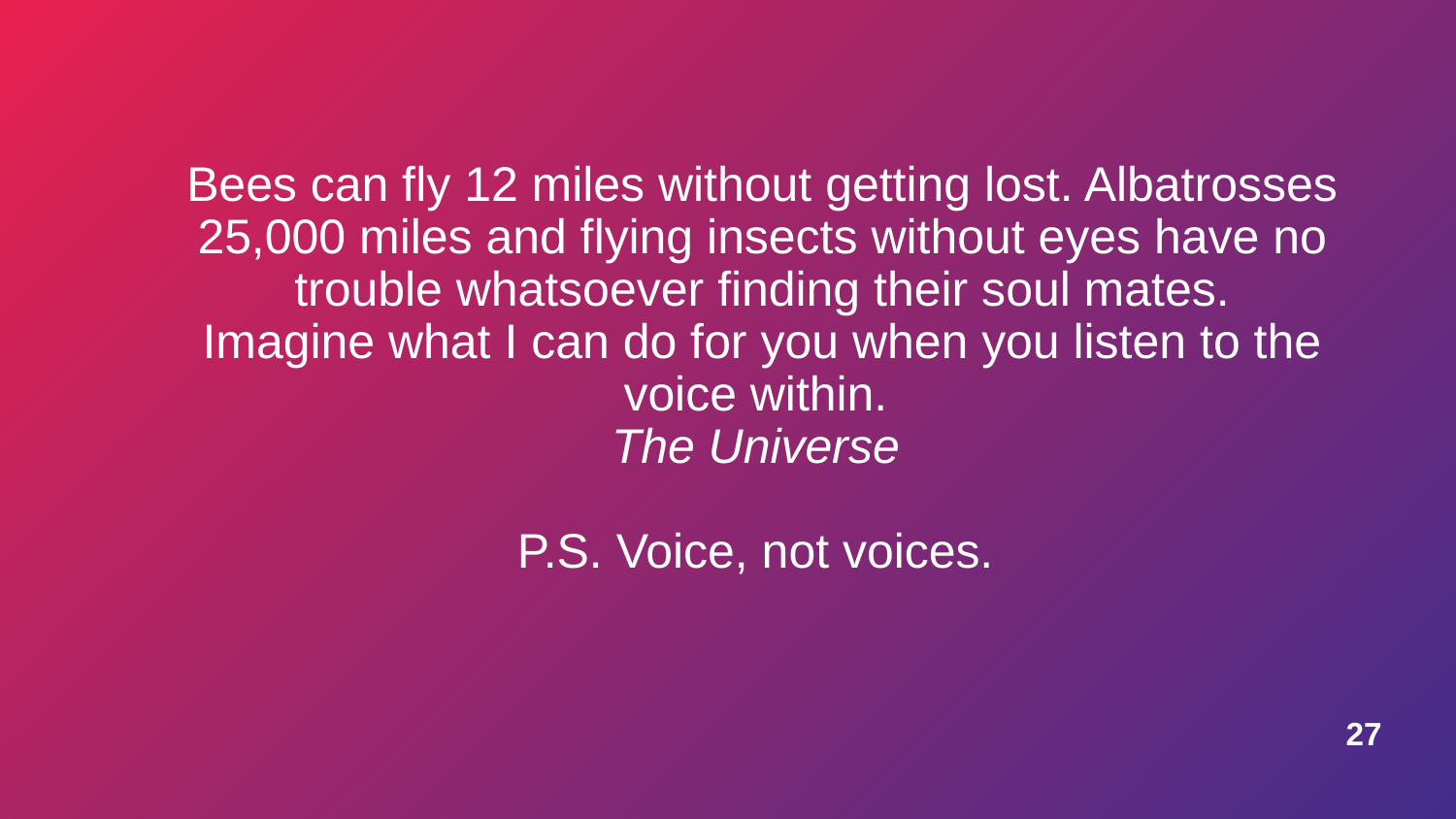

Bees can fly 12 miles without getting lost. Albatrosses 25,000 miles and flying insects without eyes have no trouble whatsoever finding their soul mates.
Imagine what I can do for you when you listen to the voice within.
The Universe
P.S. Voice, not voices.
27